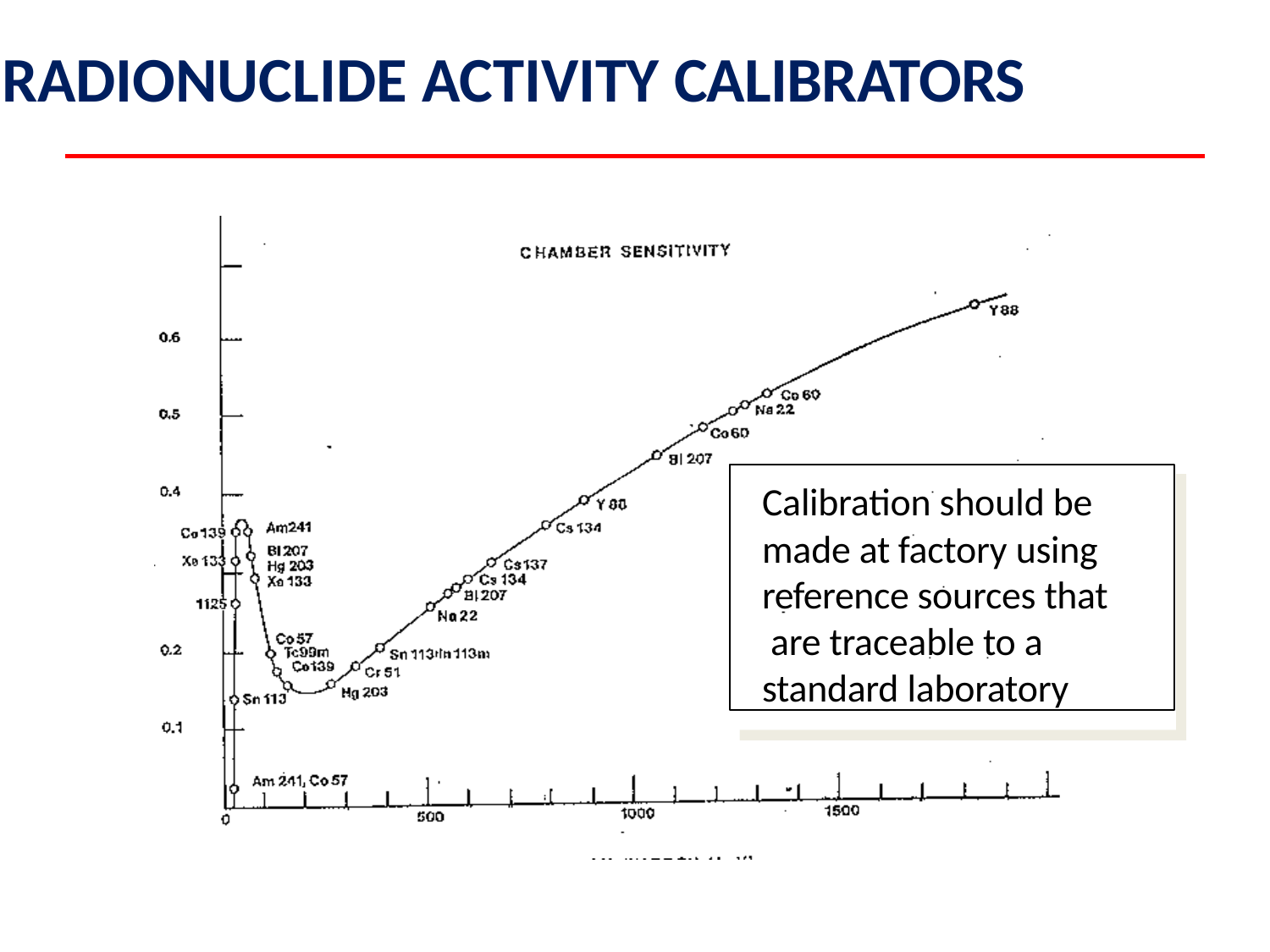

# RADIONUCLIDE ACTIVITY CALIBRATORS

Calibration should be  made at factory using  reference sources that  are traceable to a  standard laboratory